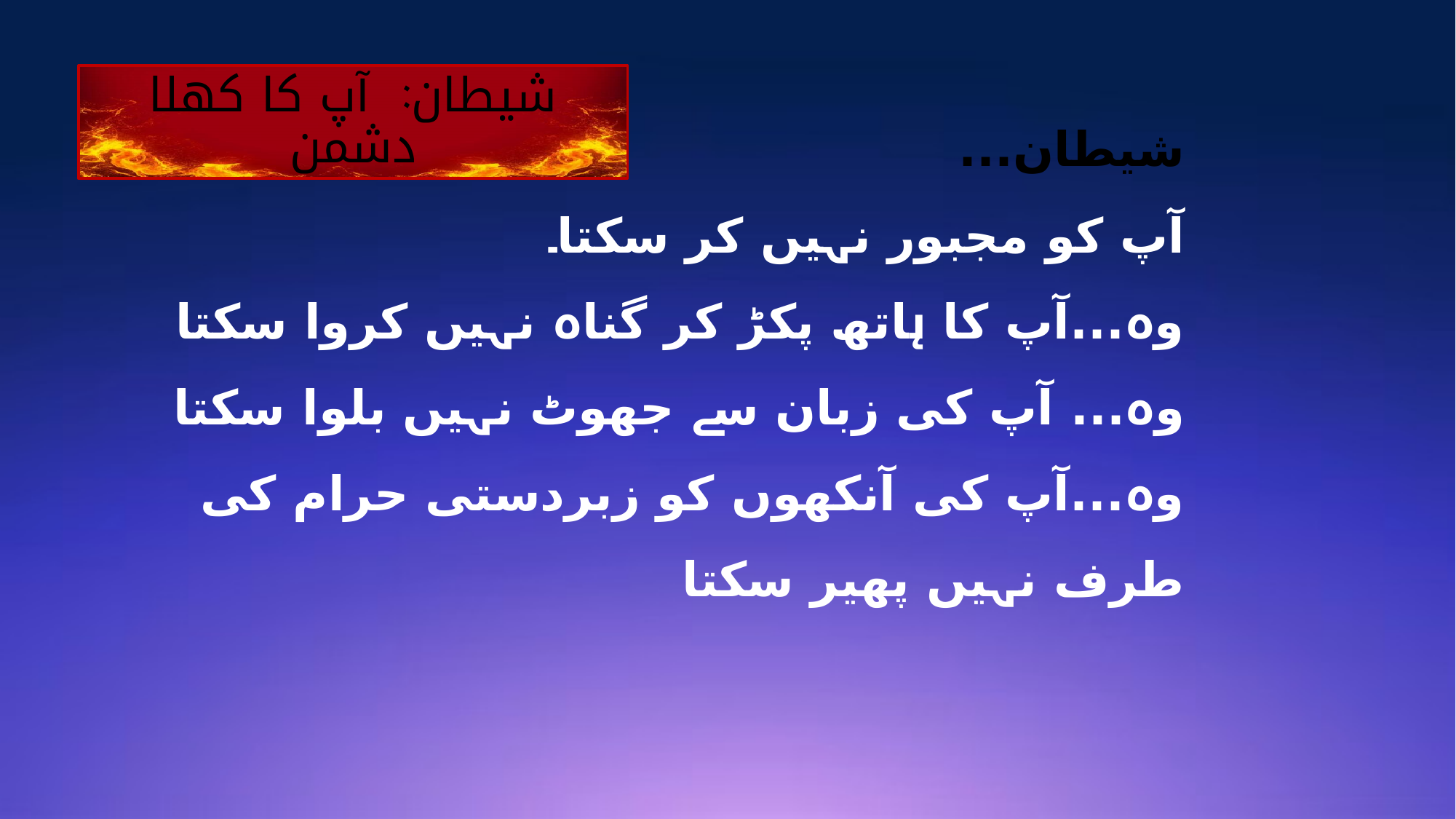

# شیطان... آپ کو مجبور نہیں کر سکتا۔ وہ...آپ کا ہاتھ پکڑ کر گناہ نہیں کروا سکتا وہ... آپ کی زبان سے جھوٹ نہیں بلوا سکتا وہ...آپ کی آنکھوں کو زبردستی حرام کی طرف نہیں پھیر سکتا
شیطان:  آپ کا کھلا دشمن